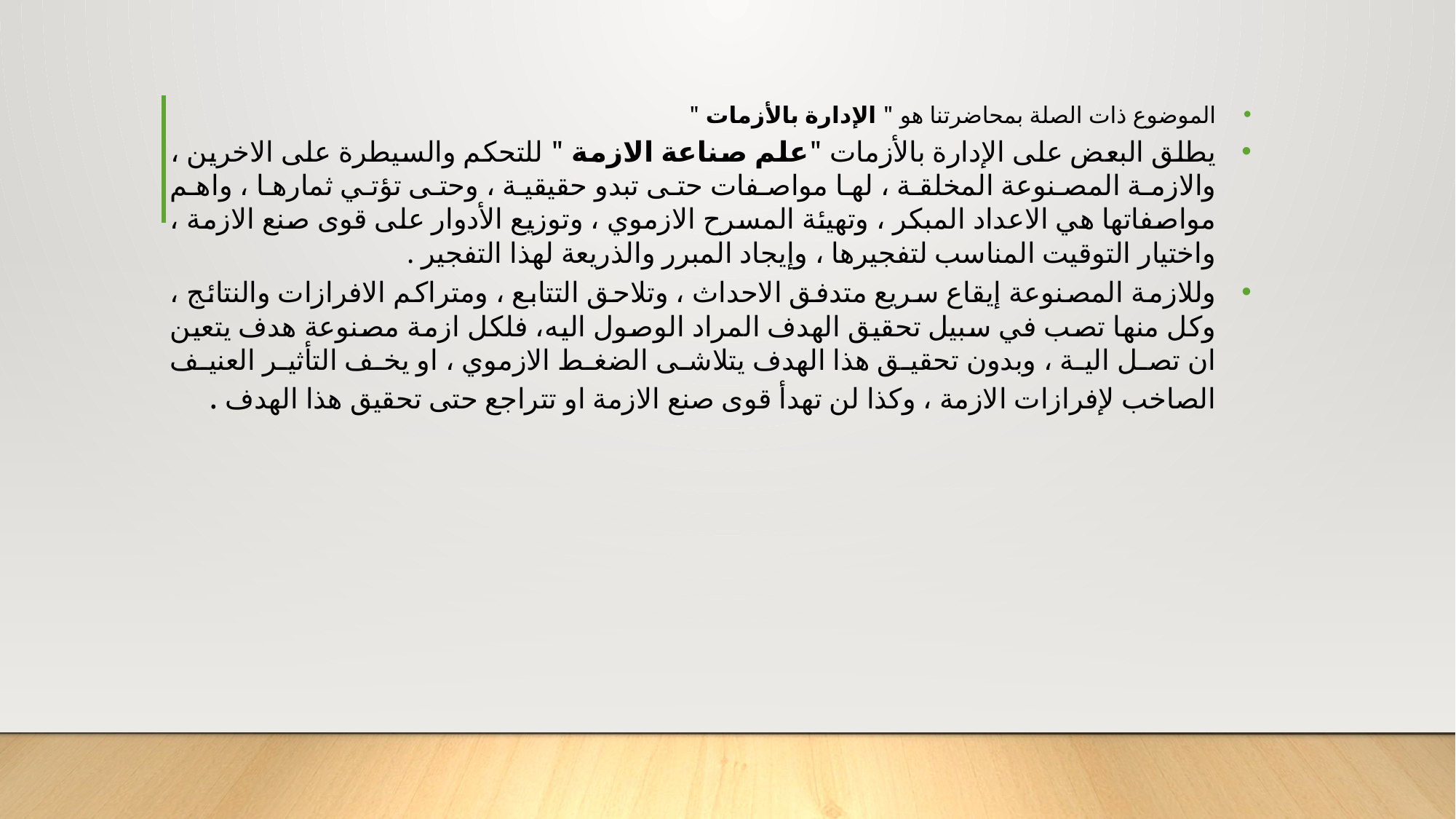

الموضوع ذات الصلة بمحاضرتنا هو " الإدارة بالأزمات "
يطلق البعض على الإدارة بالأزمات "علم صناعة الازمة " للتحكم والسيطرة على الاخرين ، والازمة المصنوعة المخلقة ، لها مواصفات حتى تبدو حقيقية ، وحتى تؤتي ثمارها ، واهم مواصفاتها هي الاعداد المبكر ، وتهيئة المسرح الازموي ، وتوزيع الأدوار على قوى صنع الازمة ، واختيار التوقيت المناسب لتفجيرها ، وإيجاد المبرر والذريعة لهذا التفجير .
وللازمة المصنوعة إيقاع سريع متدفق الاحداث ، وتلاحق التتابع ، ومتراكم الافرازات والنتائج ، وكل منها تصب في سبيل تحقيق الهدف المراد الوصول اليه، فلكل ازمة مصنوعة هدف يتعين ان تصل الية ، وبدون تحقيق هذا الهدف يتلاشى الضغط الازموي ، او يخف التأثير العنيف الصاخب لإفرازات الازمة ، وكذا لن تهدأ قوى صنع الازمة او تتراجع حتى تحقيق هذا الهدف .